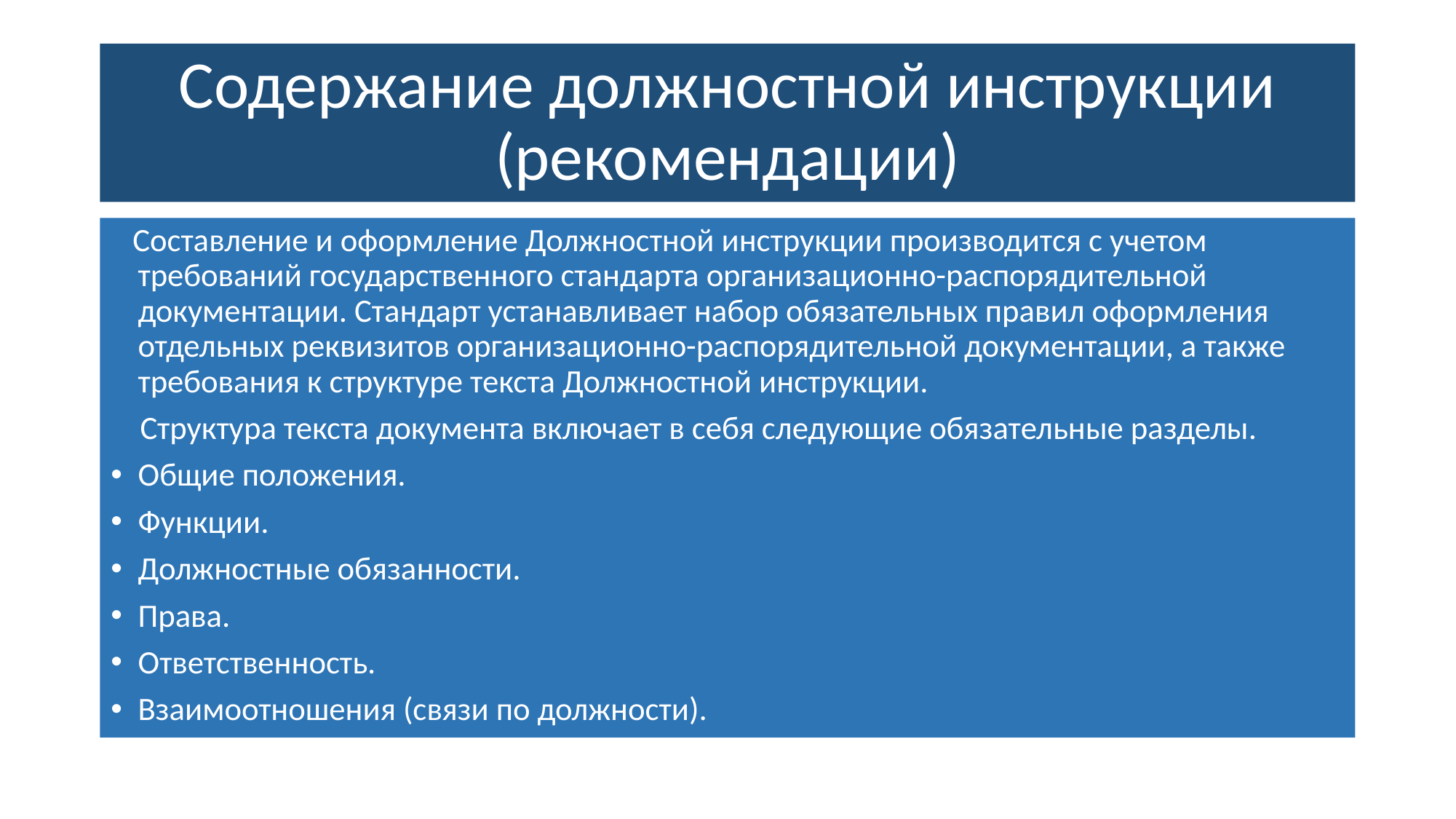

# Содержание должностной инструкции (рекомендации)
   Составление и оформление Должностной инструкции производится с учетом требований государственного стандарта организационно-распорядительной документации. Стандарт устанавливает набор обязательных правил оформления отдельных реквизитов организационно-распорядительной документации, а также требования к структуре текста Должностной инструкции.
    Структура текста документа включает в себя следующие обязательные разделы.
Общие положения.
Функции.
Должностные обязанности.
Права.
Ответственность.
Взаимоотношения (связи по должности).